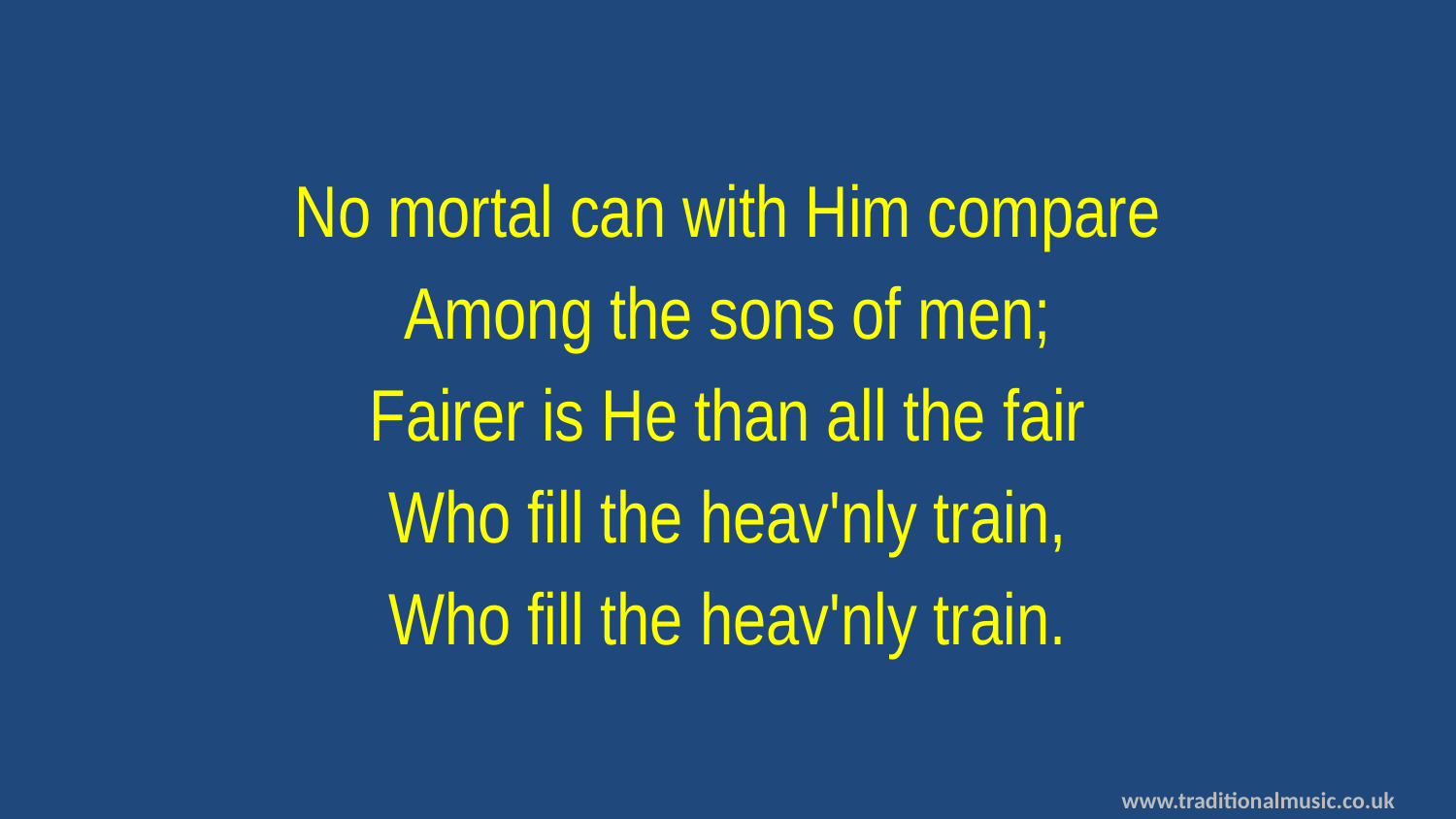

No mortal can with Him compare
Among the sons of men;
Fairer is He than all the fair
Who fill the heav'nly train,
Who fill the heav'nly train.